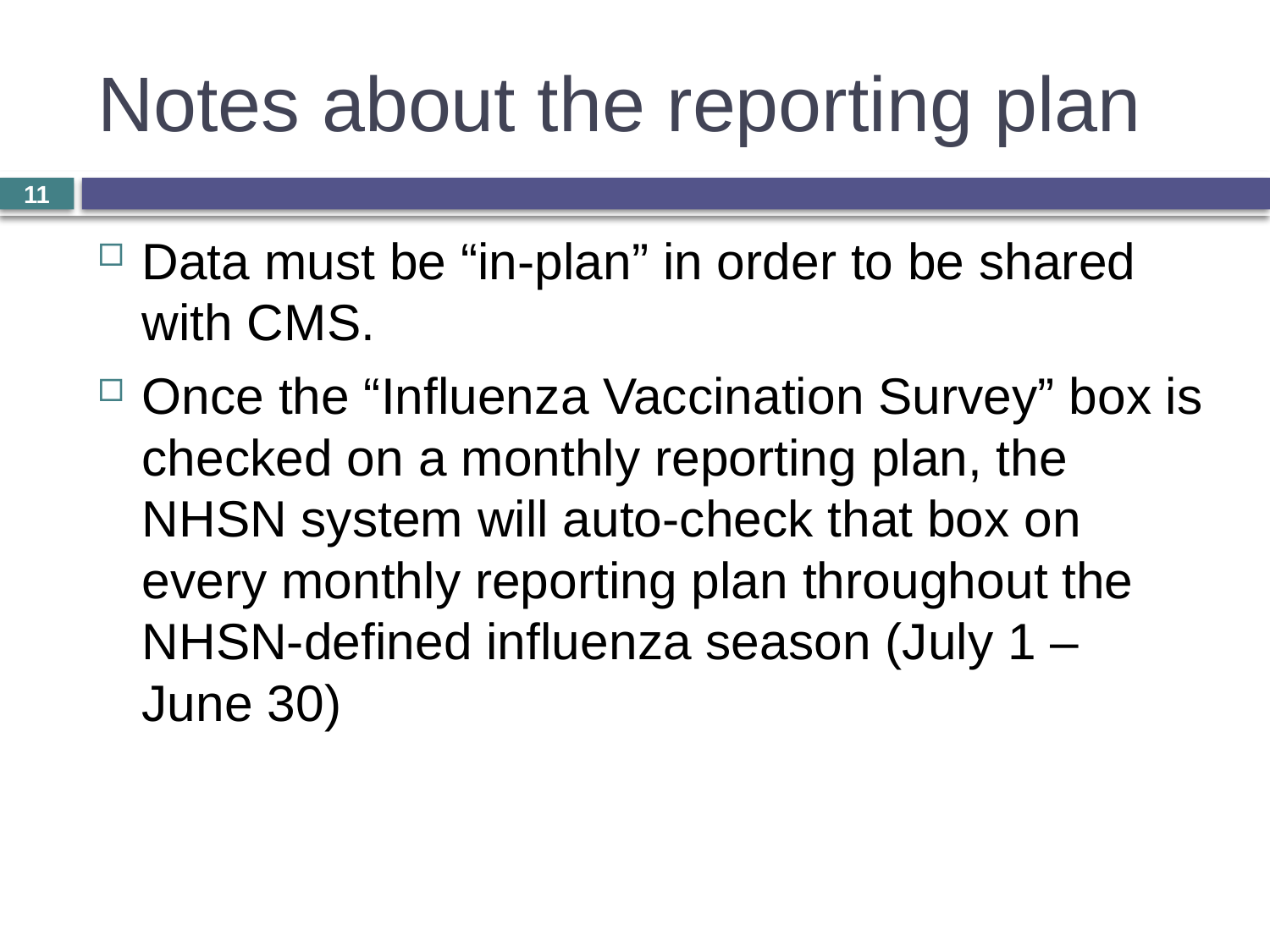

# Notes about the reporting plan
11
Data must be “in-plan” in order to be shared with CMS.
Once the “Influenza Vaccination Survey” box is checked on a monthly reporting plan, the NHSN system will auto-check that box on every monthly reporting plan throughout the NHSN-defined influenza season (July 1 – June 30)